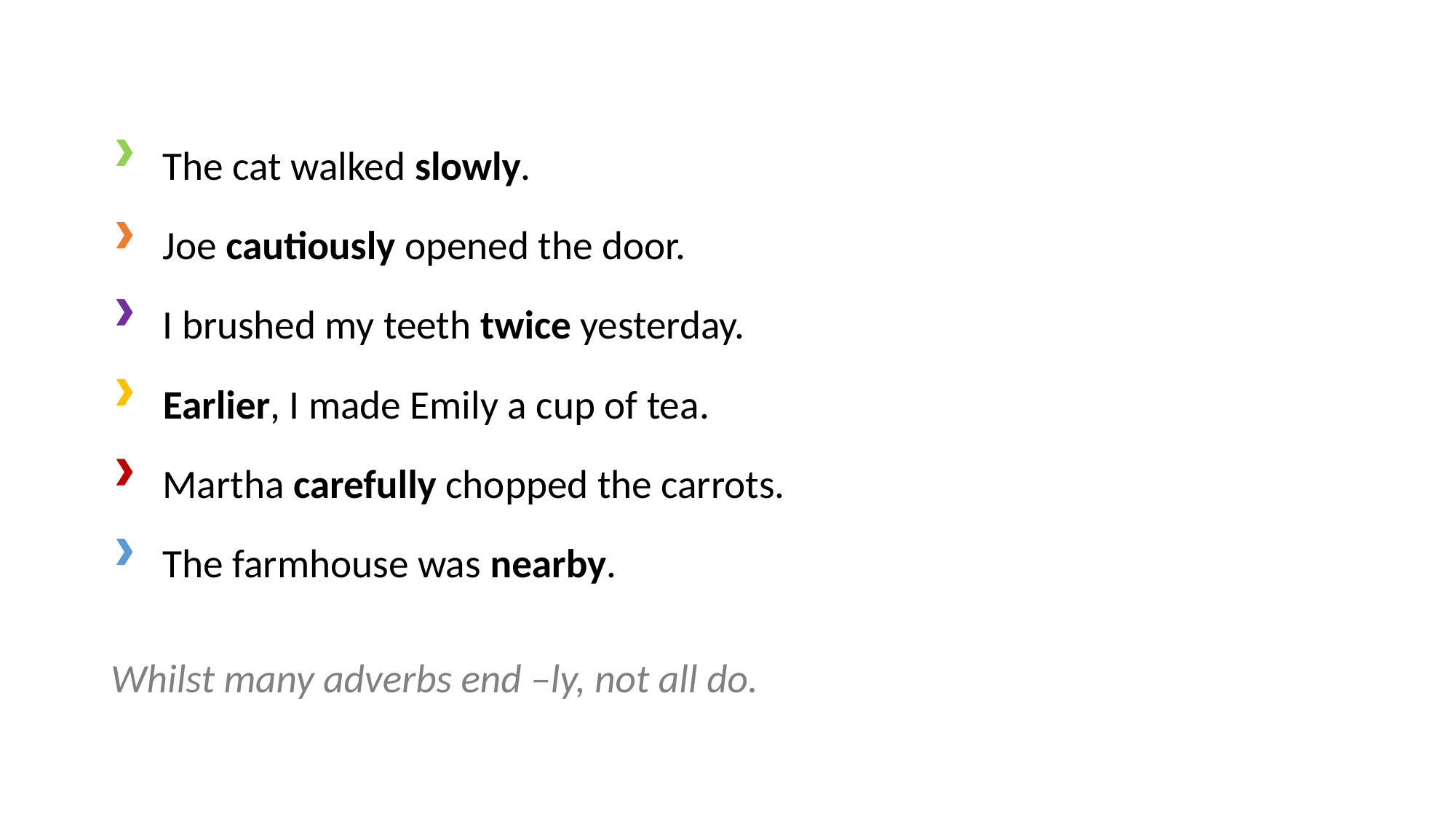

The cat walked slowly.
Joe cautiously opened the door.
I brushed my teeth twice yesterday.
Earlier, I made Emily a cup of tea.
Martha carefully chopped the carrots.
The farmhouse was nearby.

Whilst many adverbs end –ly, not all do.